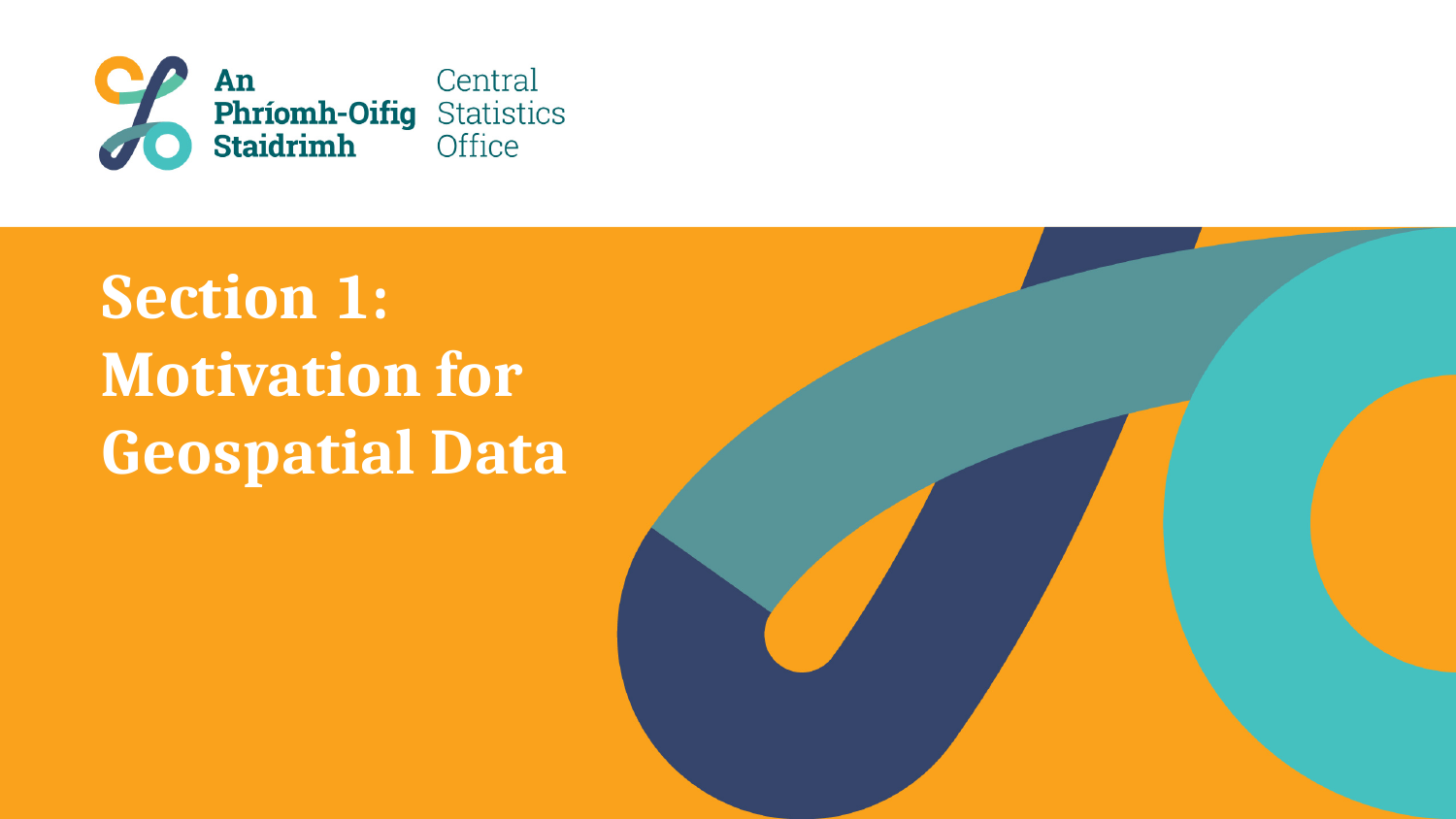

# Section 1: Motivation for Geospatial Data